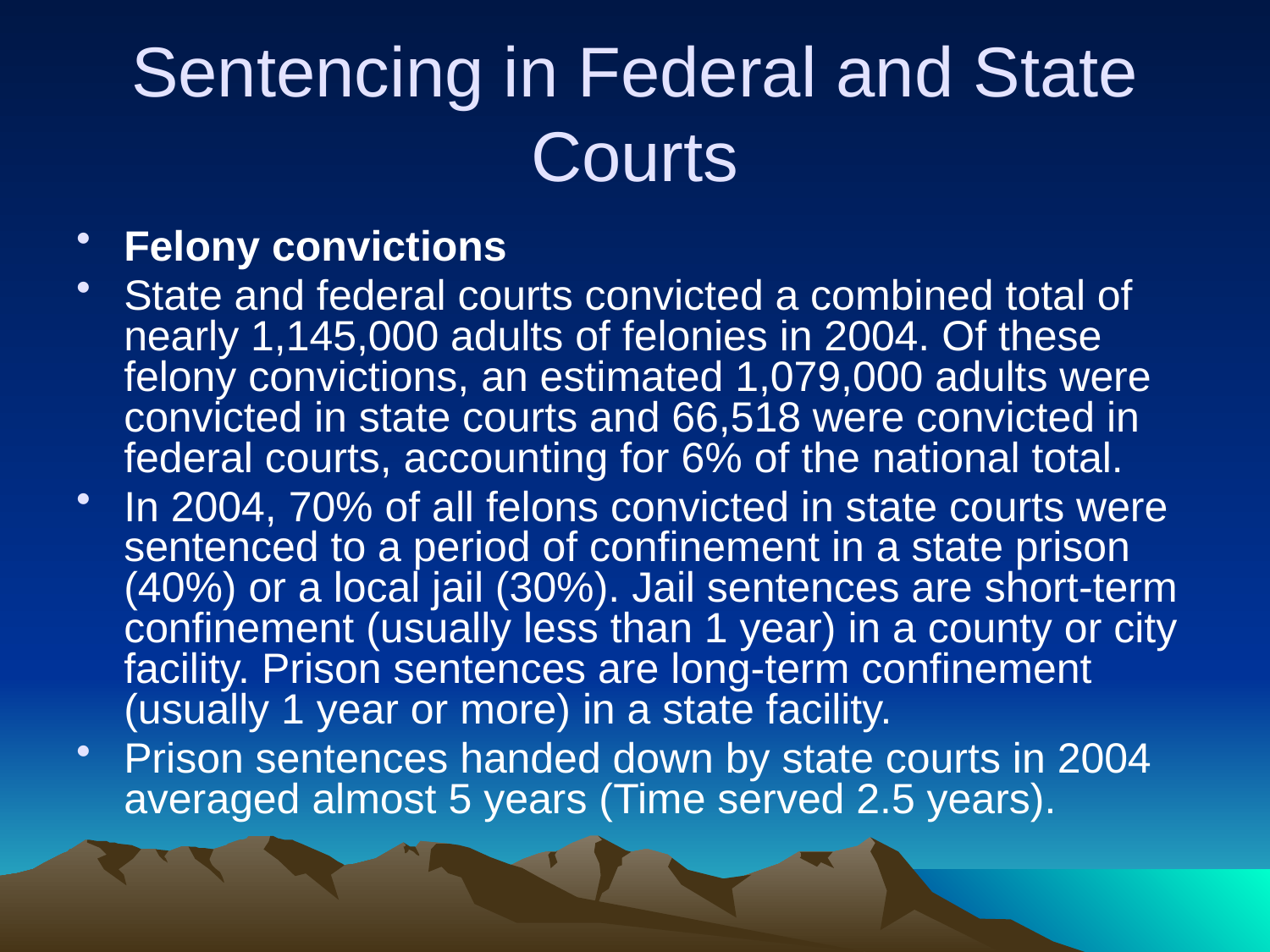

# Sentencing in Federal and State Courts
Felony convictions
State and federal courts convicted a combined total of nearly 1,145,000 adults of felonies in 2004. Of these felony convictions, an estimated 1,079,000 adults were convicted in state courts and 66,518 were convicted in federal courts, accounting for 6% of the national total.
In 2004, 70% of all felons convicted in state courts were sentenced to a period of confinement in a state prison (40%) or a local jail (30%). Jail sentences are short-term confinement (usually less than 1 year) in a county or city facility. Prison sentences are long-term confinement (usually 1 year or more) in a state facility.
Prison sentences handed down by state courts in 2004 averaged almost 5 years (Time served 2.5 years).